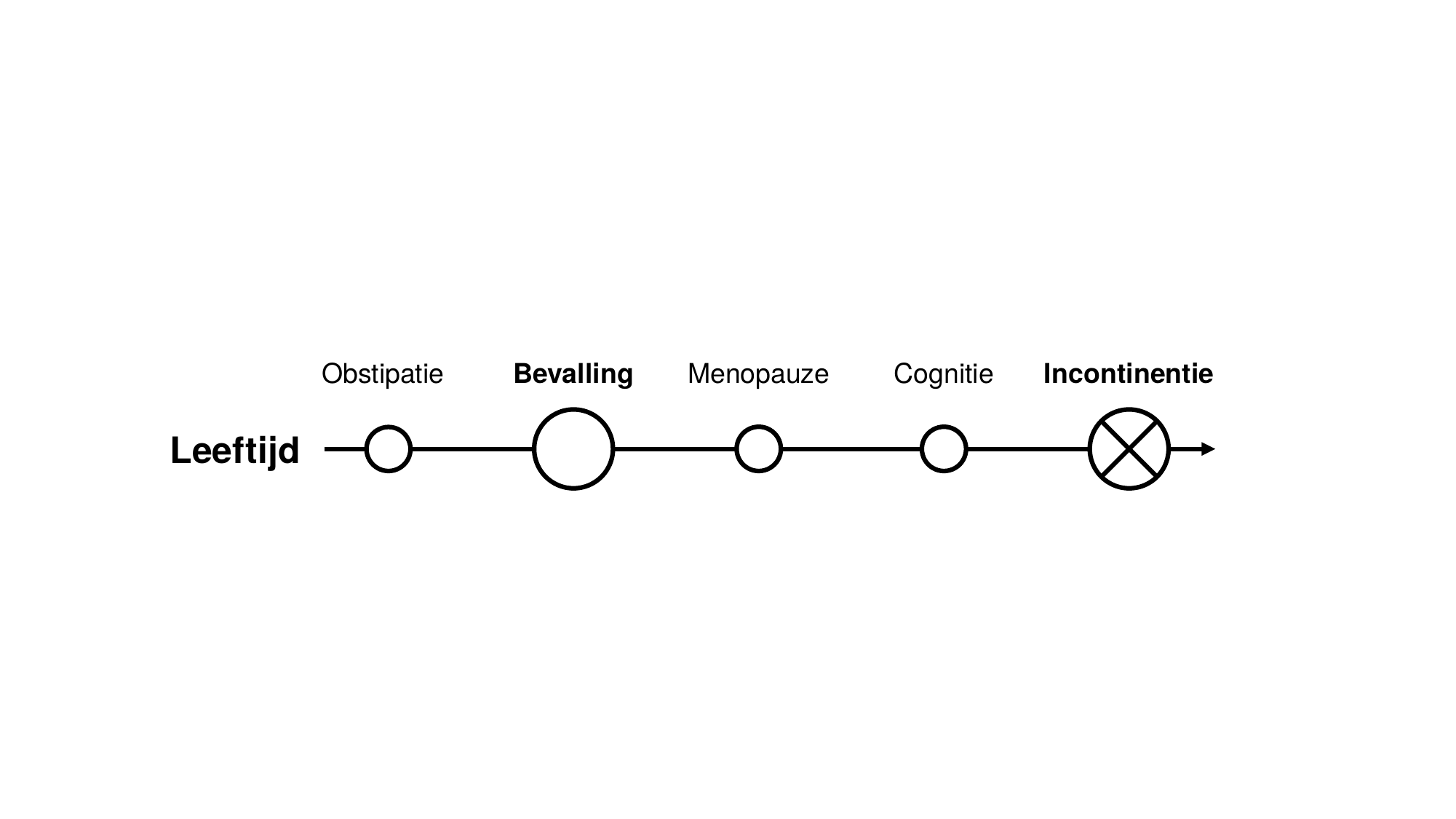

Obstipatie
Bevalling
Menopauze
Cognitie
Incontinentie

Leeftijd

.